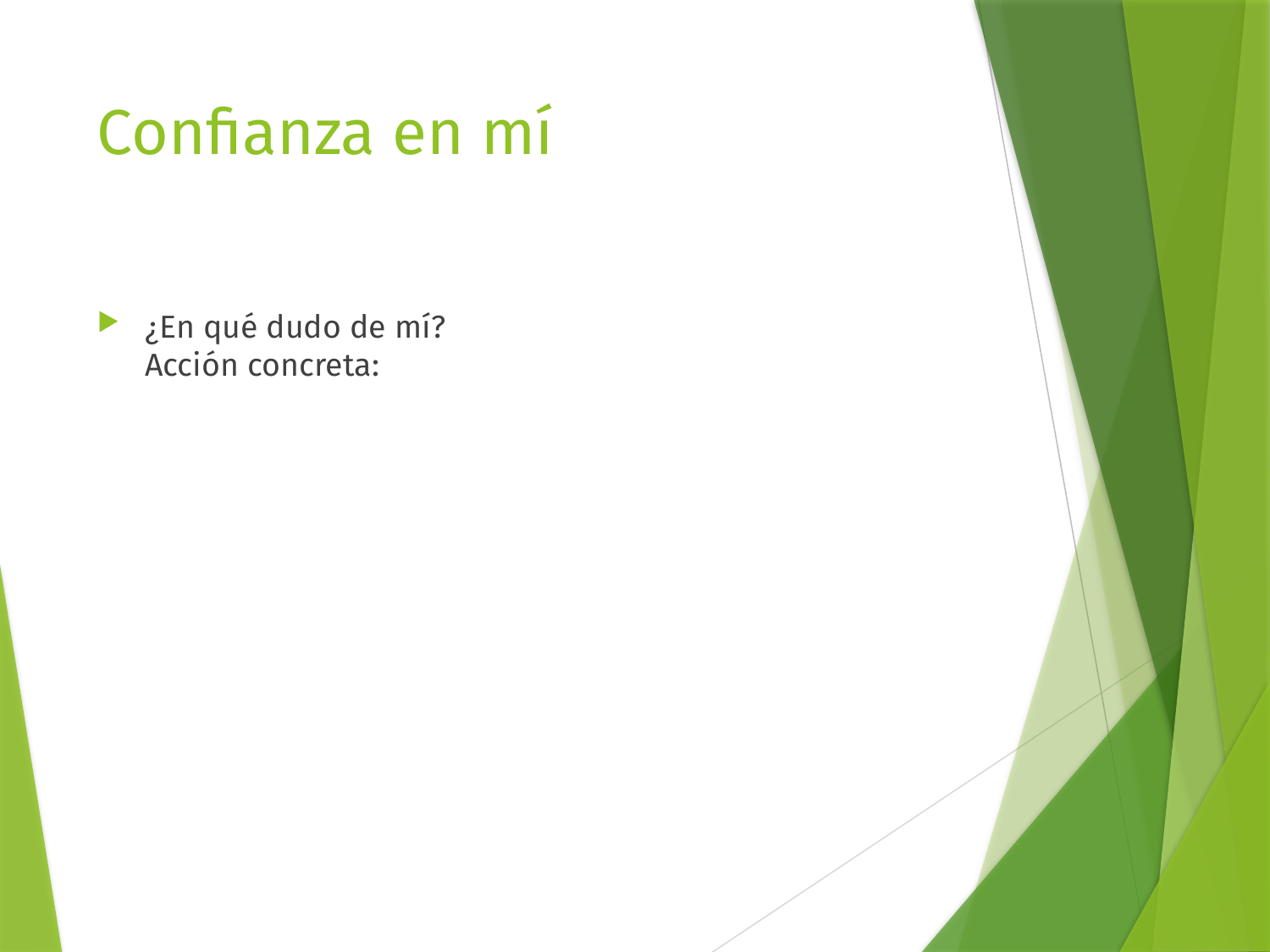

# Confianza en mí
¿En qué dudo de mí?
Acción concreta: